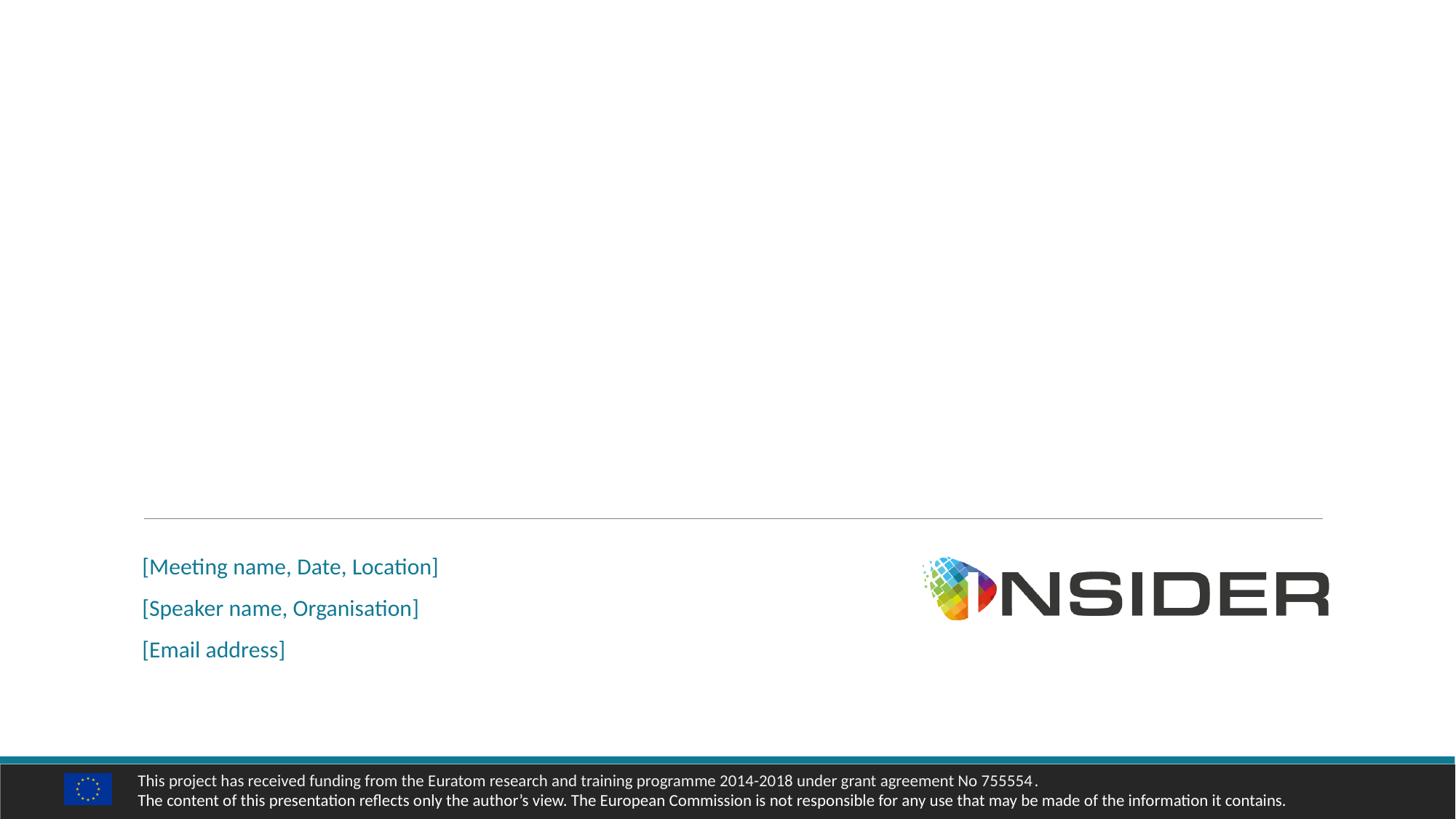

#
[Meeting name, Date, Location]
[Speaker name, Organisation]
[Email address]